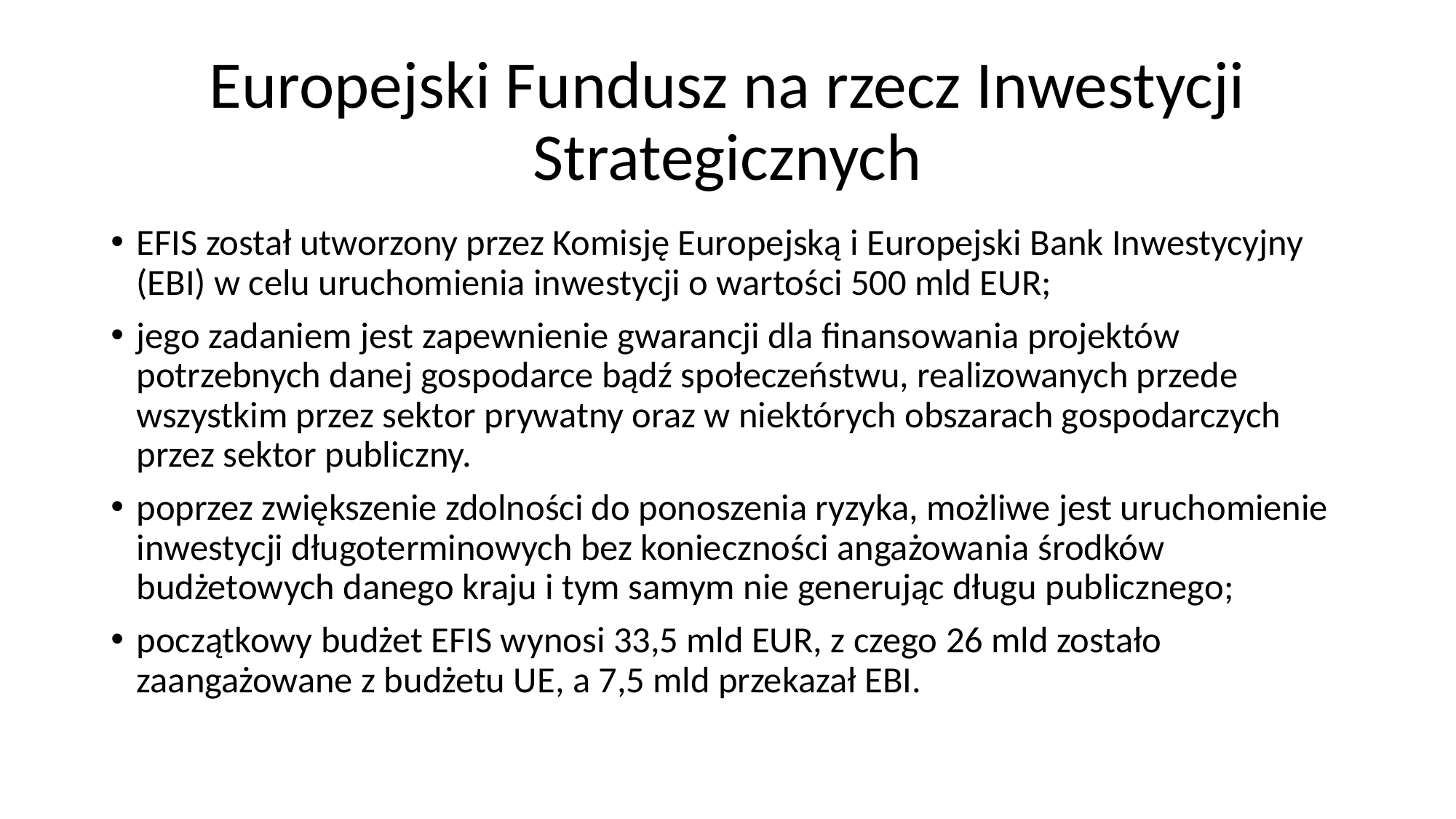

# Europejski Fundusz na rzecz Inwestycji Strategicznych
EFIS został utworzony przez Komisję Europejską i Europejski Bank Inwestycyjny (EBI) w celu uruchomienia inwestycji o wartości 500 mld EUR;
jego zadaniem jest zapewnienie gwarancji dla finansowania projektów potrzebnych danej gospodarce bądź społeczeństwu, realizowanych przede wszystkim przez sektor prywatny oraz w niektórych obszarach gospodarczych przez sektor publiczny.
poprzez zwiększenie zdolności do ponoszenia ryzyka, możliwe jest uruchomienie inwestycji długoterminowych bez konieczności angażowania środków budżetowych danego kraju i tym samym nie generując długu publicznego;
początkowy budżet EFIS wynosi 33,5 mld EUR, z czego 26 mld zostało zaangażowane z budżetu UE, a 7,5 mld przekazał EBI.